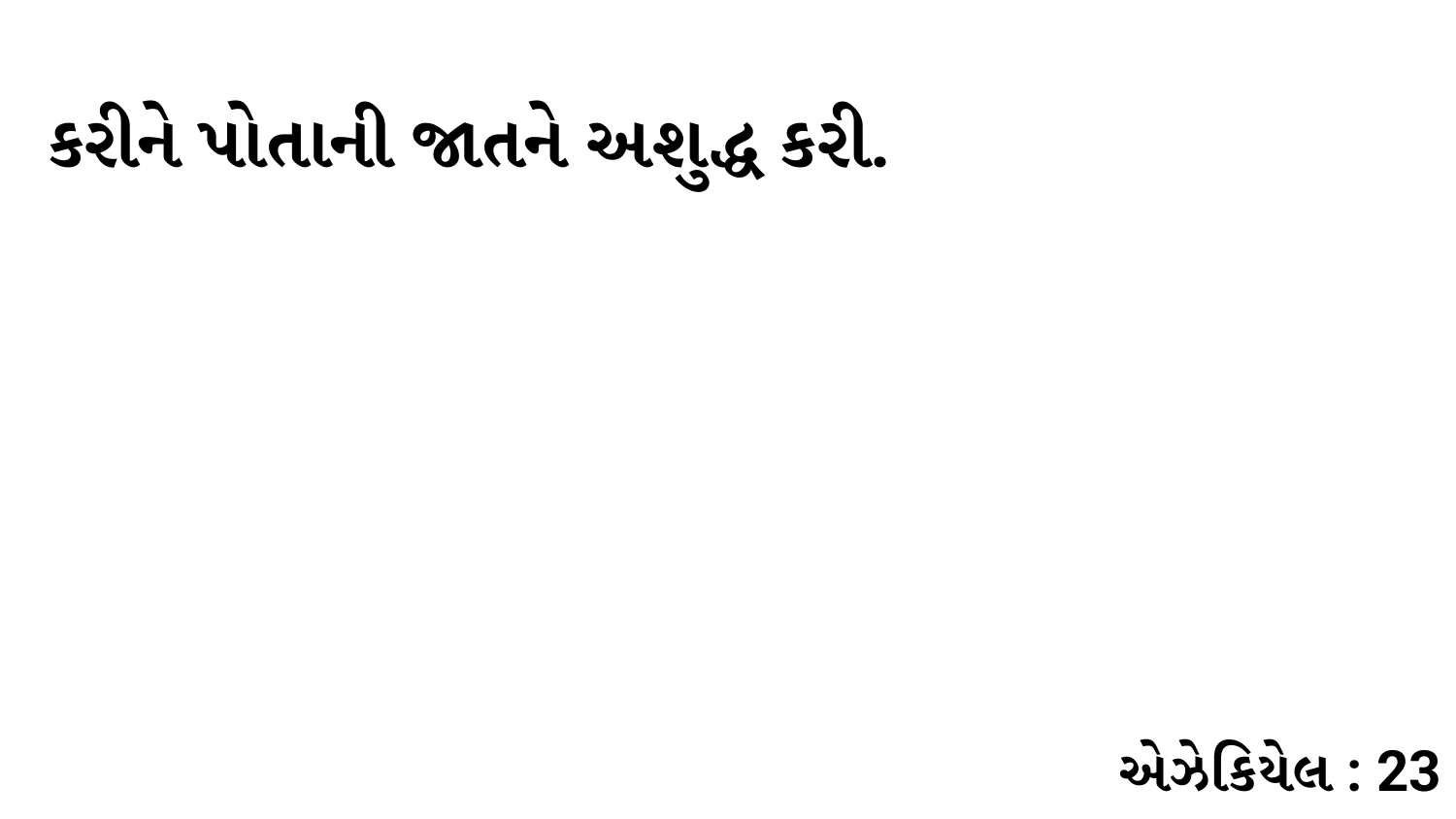

કરીને પોતાની જાતને અશુદ્ધ કરી.
એઝેકિયેલ : 23